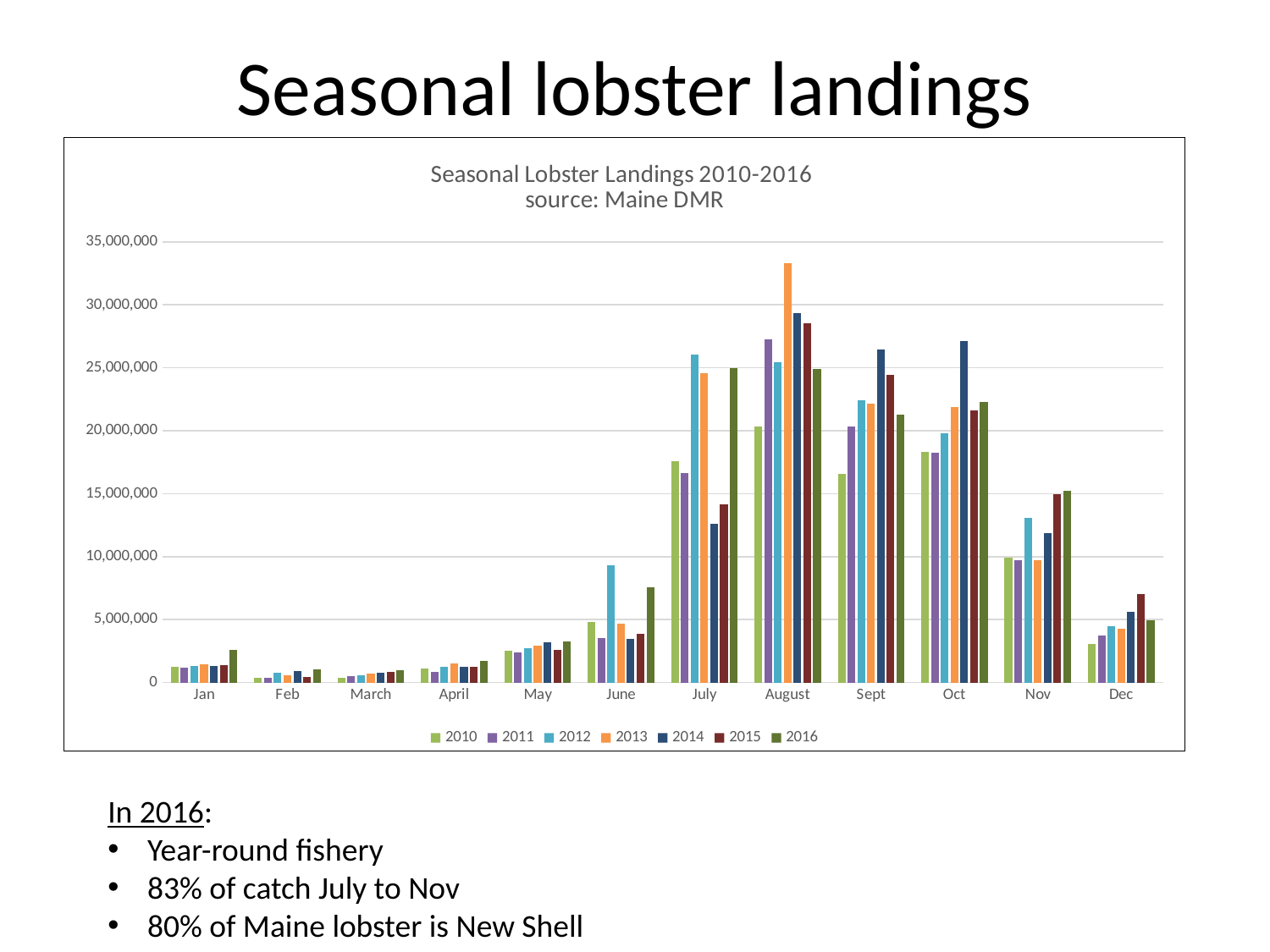

# Seasonal lobster landings

### Chart: Seasonal Lobster Landings 2010-2016
source: Maine DMR

| Category | 2010 | 2011 | 2012 | 2013 | 2014 | 2015 | 2016 |
|---|---|---|---|---|---|---|---|
| Jan | 1283629.01 | 1199375.0 | 1349574.0 | 1430642.0 | 1346775.0 | 1376407.0 | 2584670.0 |
| Feb | 349065.46 | 364138.0 | 783866.0 | 577825.0 | 930988.0 | 423364.0 | 1076435.0 |
| March | 372947.77 | 508733.0 | 609825.0 | 691316.0 | 801141.0 | 853839.0 | 971760.0 |
| April | 1141693.63 | 879722.0 | 1249805.0 | 1520736.0 | 1287021.0 | 1261694.0 | 1740270.0 |
| May | 2535678.28 | 2427968.0 | 2726086.0 | 2937813.0 | 3180001.0 | 2613356.0 | 3255252.0 |
| June | 4783134.27 | 3526325.0 | 9319713.0 | 4707388.0 | 3490730.0 | 3867486.0 | 7573476.0 |
| July | 17566483.82 | 16645452.0 | 26072903.0 | 24593217.0 | 12597721.0 | 14134480.0 | 24946538.0 |
| August | 20318381.63 | 27292884.0 | 25439960.0 | 33307700.0 | 29358057.0 | 28557209.0 | 24893718.0 |
| Sept | 16544324.13 | 20369443.0 | 22391100.0 | 22129172.0 | 26442850.0 | 24424127.0 | 21273296.0 |
| Oct | 18301776.0 | 18224545.0 | 19821432.0 | 21876357.0 | 27105910.0 | 21583695.0 | 22294177.0 |
| Nov | 9944422.96 | 9735352.0 | 13089876.0 | 9705685.0 | 11881637.0 | 14975390.0 | 15258439.0 |
| Dec | 3067269.71 | 3750792.0 | 4458817.0 | 4295413.0 | 5603292.0 | 7012370.0 | 4976742.0 |
In 2016:
Year-round fishery
83% of catch July to Nov
80% of Maine lobster is New Shell